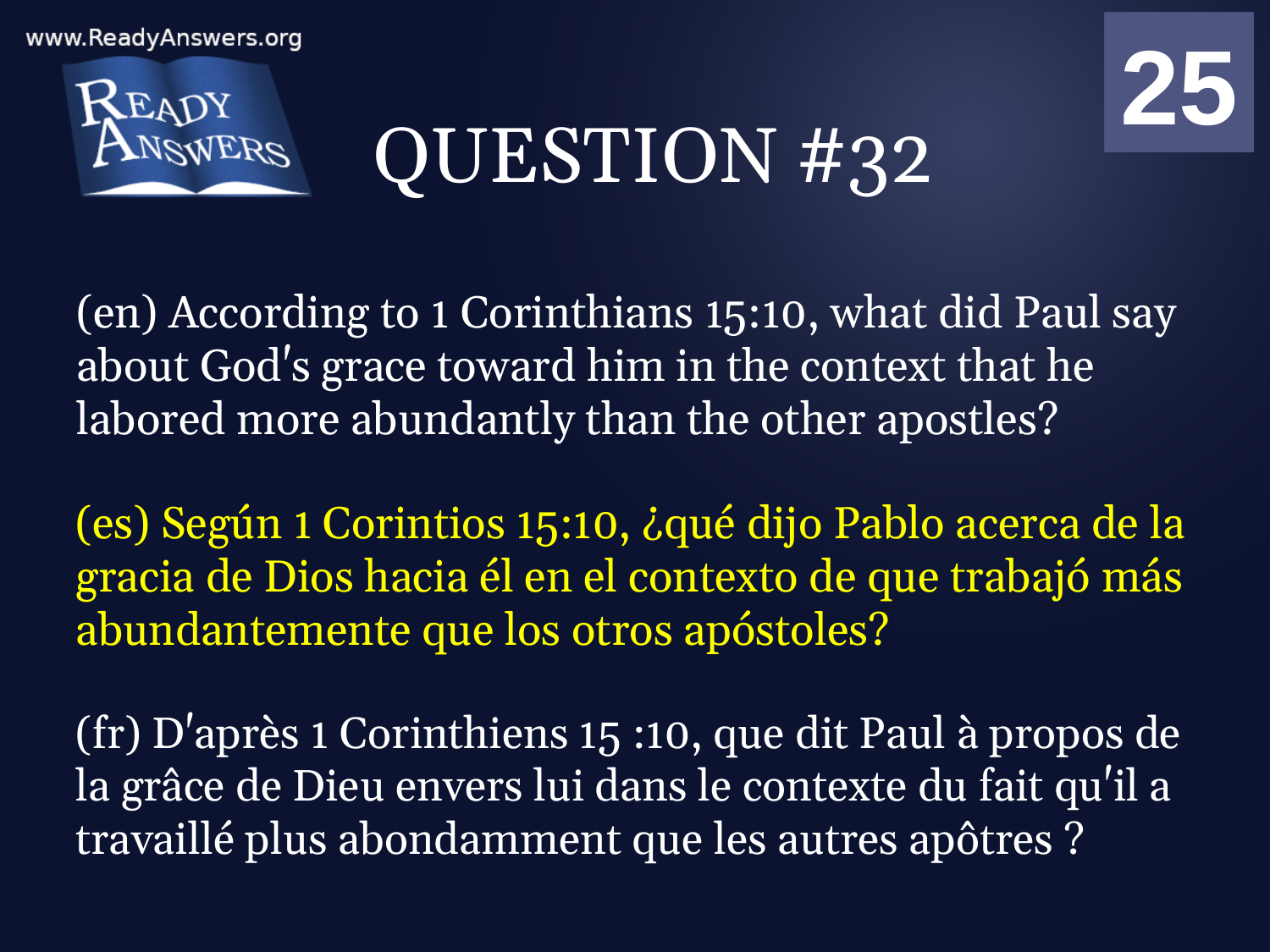

01
02
03
04
05
06
07
08
09
10
11
12
13
14
15
16
17
18
19
20
21
22
23
24
25
00
# QUESTION #32
(en) According to 1 Corinthians 15:10, what did Paul say about God's grace toward him in the context that he labored more abundantly than the other apostles?
(es) Según 1 Corintios 15:10, ¿qué dijo Pablo acerca de la gracia de Dios hacia él en el contexto de que trabajó más abundantemente que los otros apóstoles?
(fr) D'après 1 Corinthiens 15 :10, que dit Paul à propos de la grâce de Dieu envers lui dans le contexte du fait qu'il a travaillé plus abondamment que les autres apôtres ?